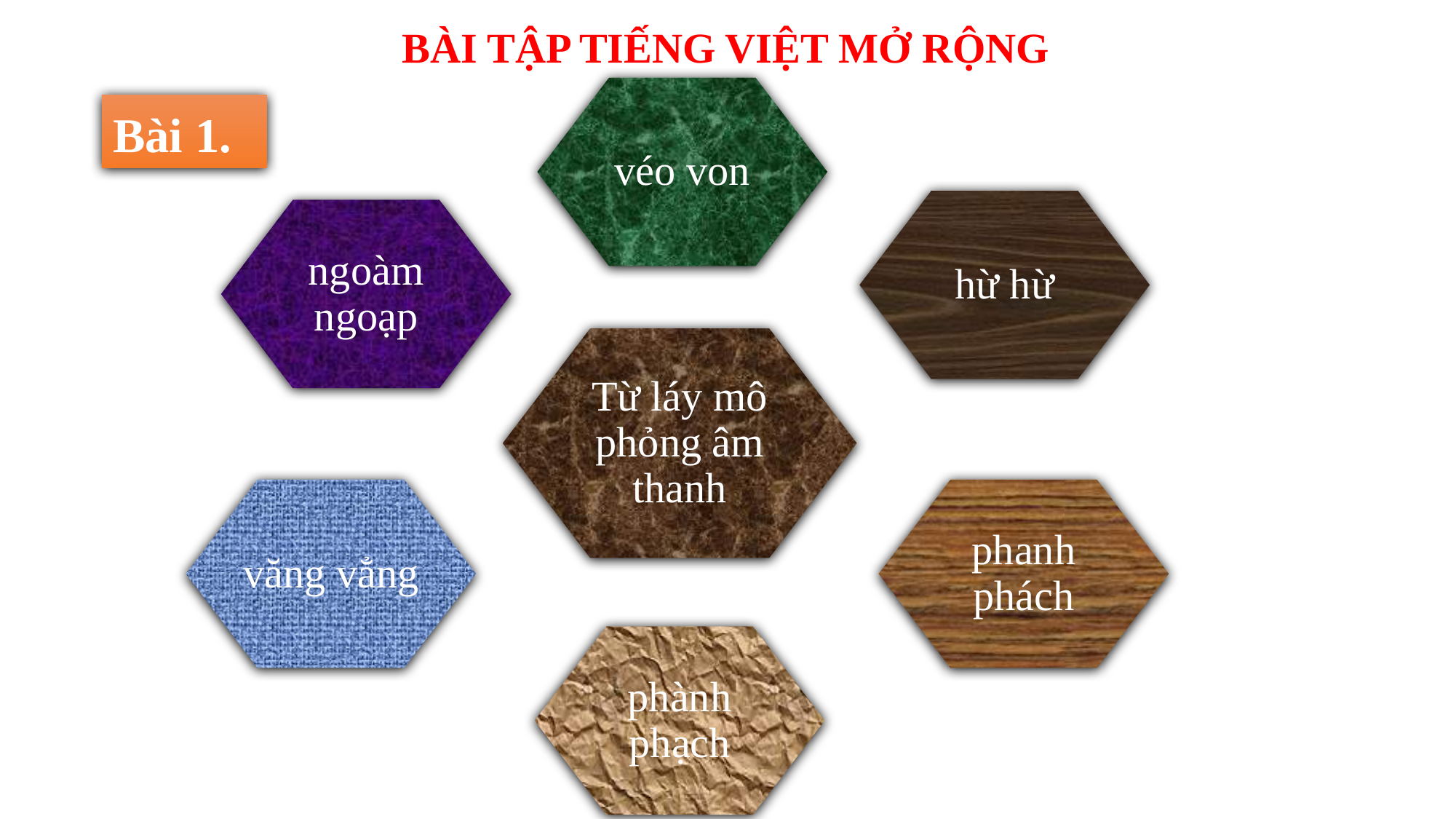

BÀI TẬP TIẾNG VIỆT MỞ RỘNG
véo von
Bài 1.
hừ hừ
ngoàm ngoạp
Từ láy mô phỏng âm thanh
văng vẳng
phanh phách
phành phạch